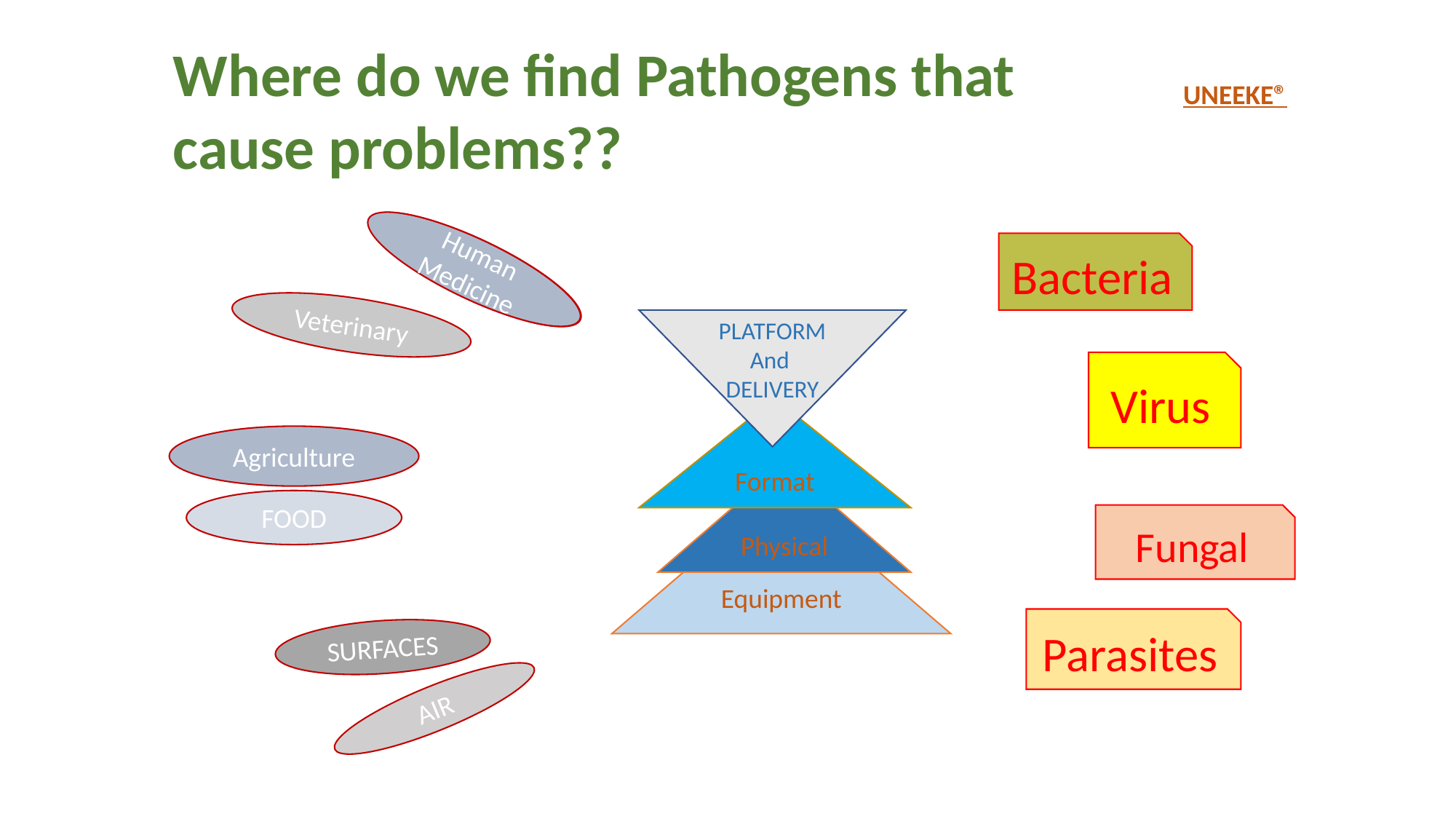

Where do we find Pathogens that cause problems??
UNEEKE®
Bacteria
Human Medicine
Human Medicine
Veterinary

PLATFORM
And  DELIVERY
Virus
Format
Agriculture
Physical
Equipment
FOOD
Fungal
Parasites
SURFACES
AIR